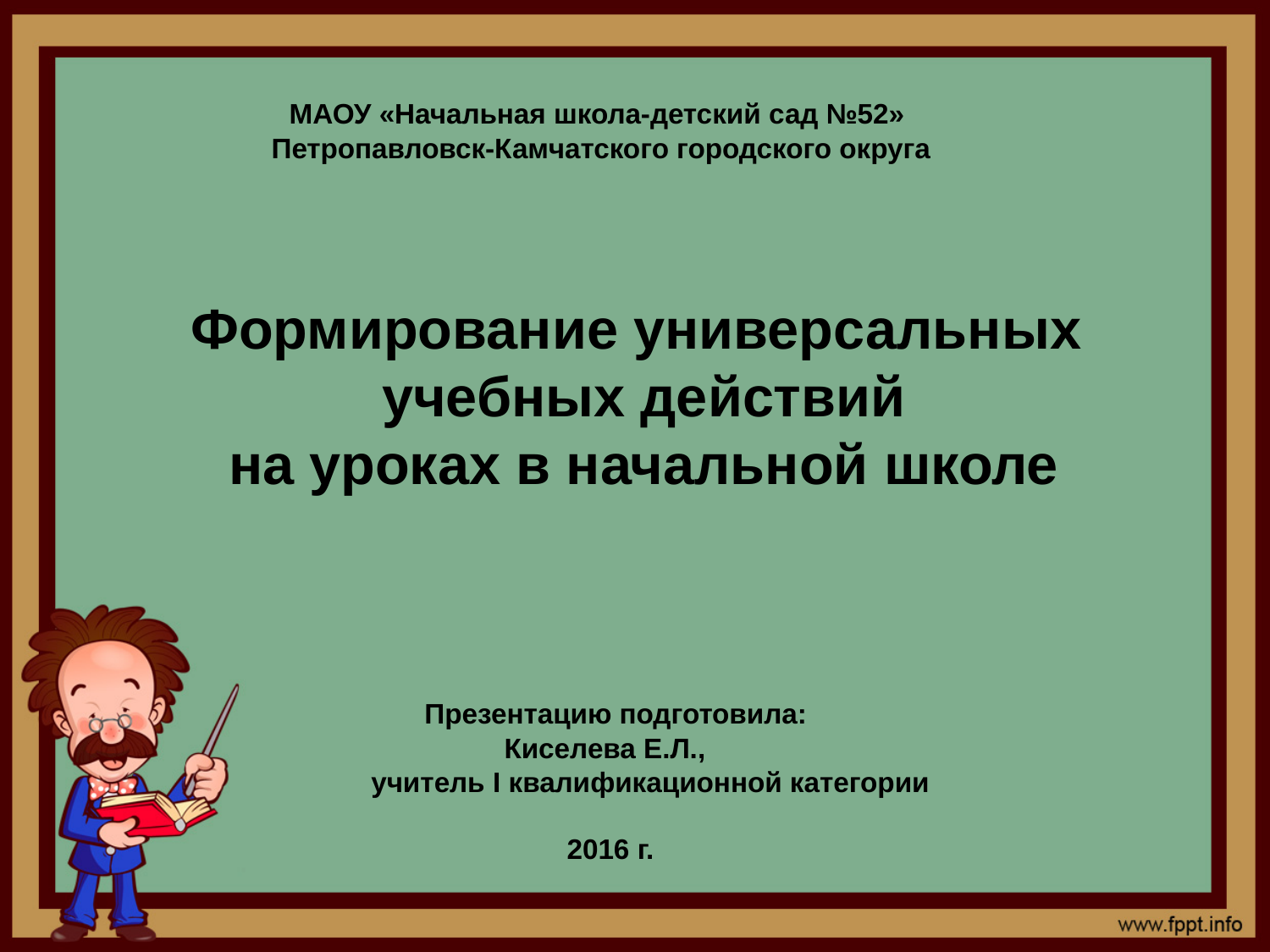

МАОУ «Начальная школа-детский сад №52»
Петропавловск-Камчатского городского округа
Формирование универсальных
учебных действий
на уроках в начальной школе
      Презентацию подготовила:
                 Киселева Е.Л.,
учитель I квалификационной категории

                         2016 г.